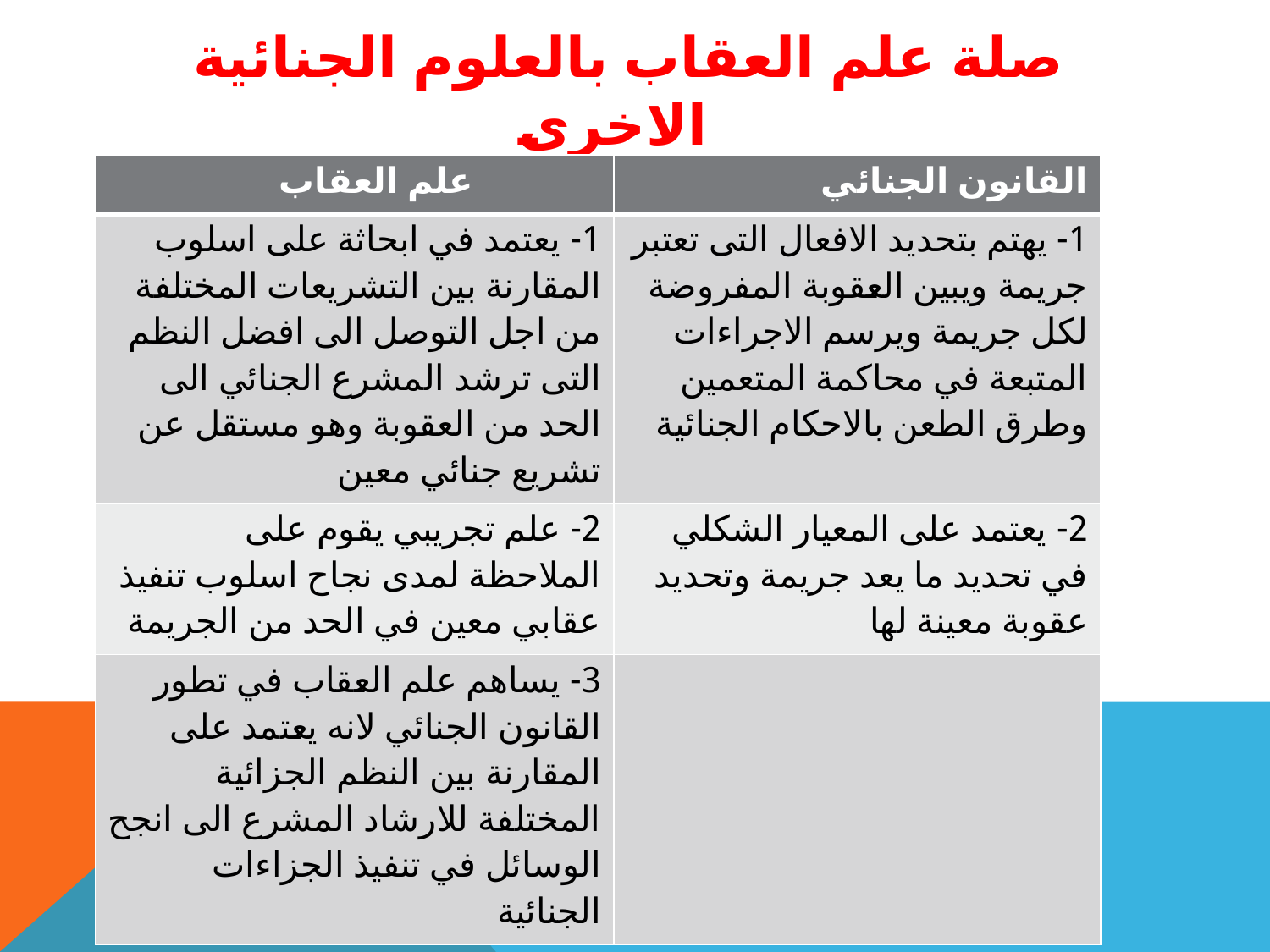

# صلة علم العقاب بالعلوم الجنائية الاخرى

| علم العقاب | القانون الجنائي |
| --- | --- |
| 1- يعتمد في ابحاثة على اسلوب المقارنة بين التشريعات المختلفة من اجل التوصل الى افضل النظم التى ترشد المشرع الجنائي الى الحد من العقوبة وهو مستقل عن تشريع جنائي معين | 1- يهتم بتحديد الافعال التى تعتبر جريمة ويبين العقوبة المفروضة لكل جريمة ويرسم الاجراءات المتبعة في محاكمة المتعمين وطرق الطعن بالاحكام الجنائية |
| 2- علم تجريبي يقوم على الملاحظة لمدى نجاح اسلوب تنفيذ عقابي معين في الحد من الجريمة | 2- يعتمد على المعيار الشكلي في تحديد ما يعد جريمة وتحديد عقوبة معينة لها |
| 3- يساهم علم العقاب في تطور القانون الجنائي لانه يعتمد على المقارنة بين النظم الجزائية المختلفة للارشاد المشرع الى انجح الوسائل في تنفيذ الجزاءات الجنائية |  |